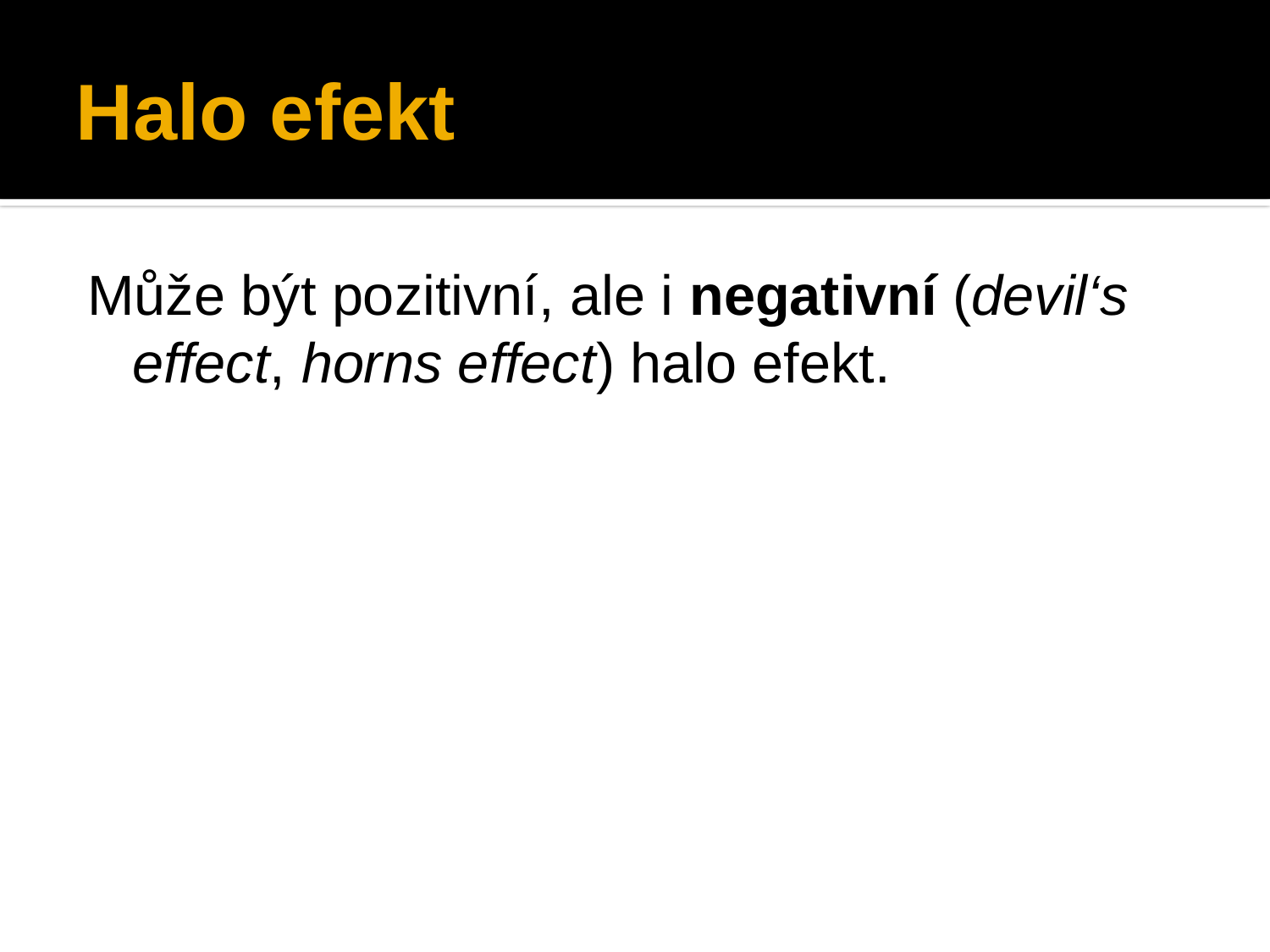

Halo efekt
Může být pozitivní, ale i negativní (devil‘s effect, horns effect) halo efekt.